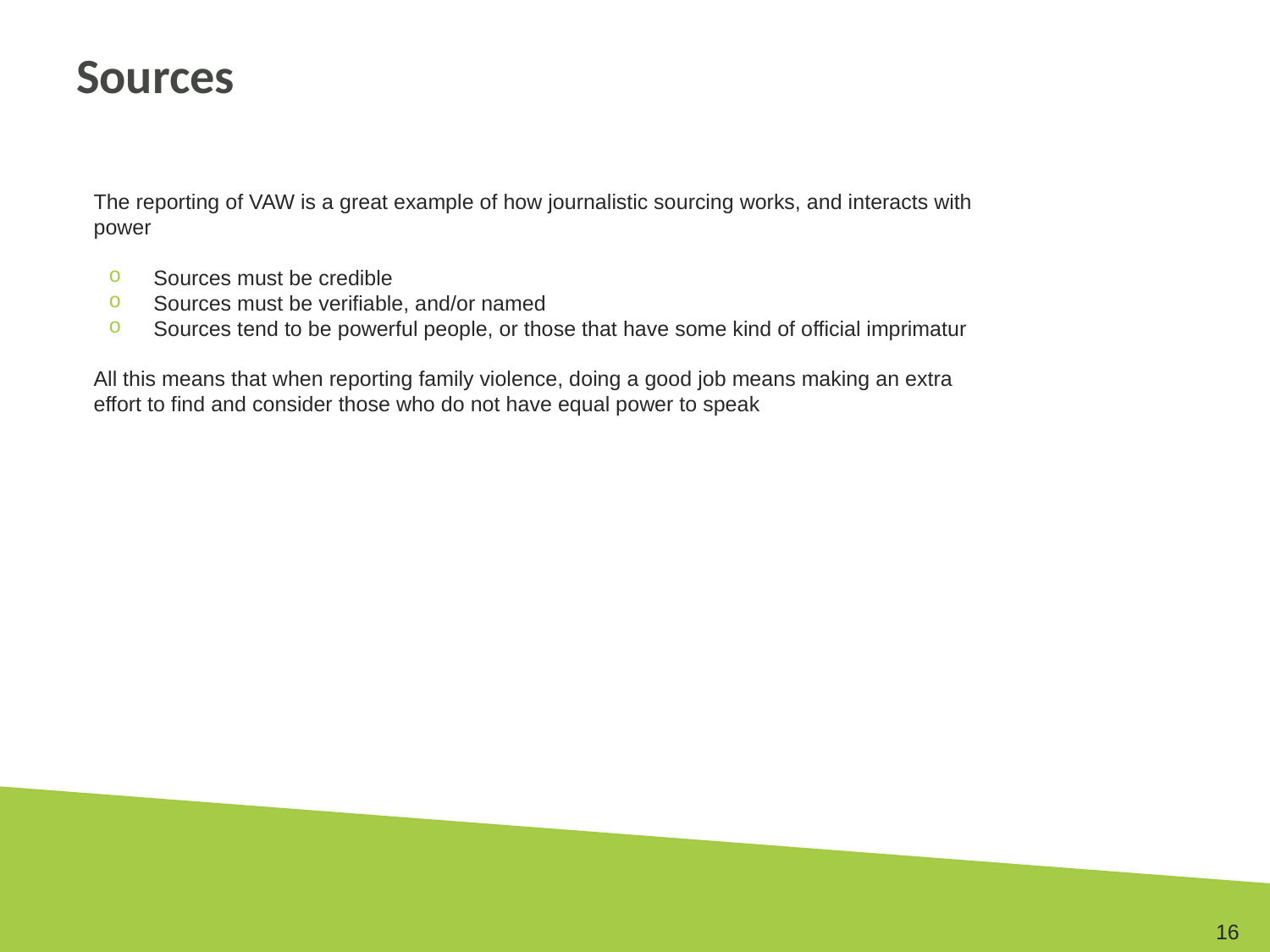

# Sources
The reporting of VAW is a great example of how journalistic sourcing works, and interacts with power

Sources must be credible
Sources must be verifiable, and/or named
Sources tend to be powerful people, or those that have some kind of official imprimatur

All this means that when reporting family violence, doing a good job means making an extra effort to find and consider those who do not have equal power to speak
16